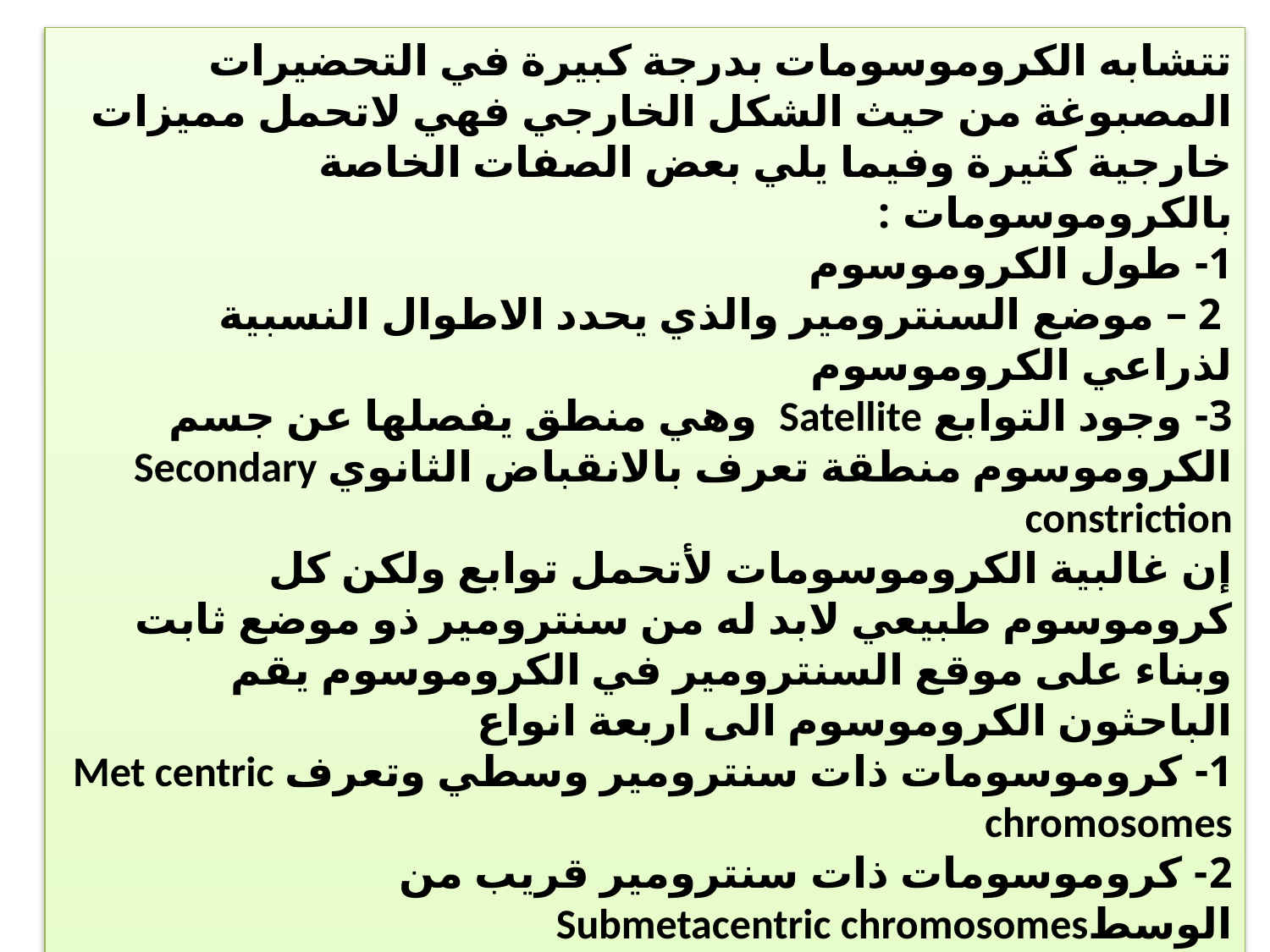

تتشابه الكروموسومات بدرجة كبيرة في التحضيرات المصبوغة من حيث الشكل الخارجي فهي لاتحمل مميزات خارجية كثيرة وفيما يلي بعض الصفات الخاصة بالكروموسومات :
1- طول الكروموسوم
 2 – موضع السنترومير والذي يحدد الاطوال النسبية لذراعي الكروموسوم
3- وجود التوابع Satellite  وهي منطق يفصلها عن جسم الكروموسوم منطقة تعرف بالانقباض الثانوي Secondary constriction
إن غالبية الكروموسومات لأتحمل توابع ولكن كل كروموسوم طبيعي لابد له من سنترومير ذو موضع ثابت وبناء على موقع السنترومير في الكروموسوم يقم الباحثون الكروموسوم الى اربعة انواع
1- كروموسومات ذات سنترومير وسطي وتعرف Met centric chromosomes
2- كروموسومات ذات سنترومير قريب من الوسطSubmetacentric chromosomes
3- كروموسومات ذات سنترومير قريب من الطرف Acrocentric chromosomes
4- كروموسومات ذات سنترومير طرفي Telocentic chromosomes